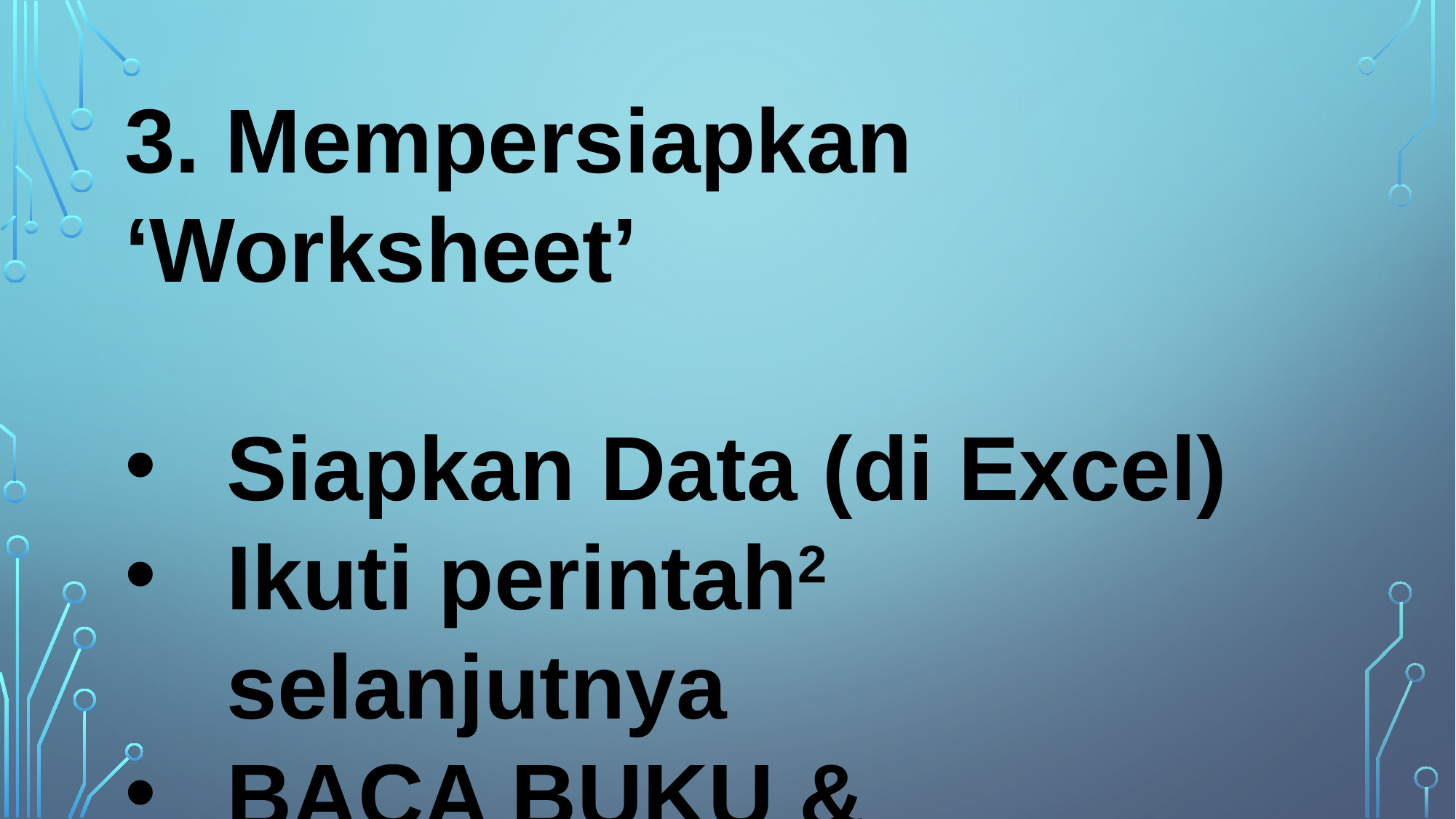

3. Mempersiapkan ‘Worksheet’

Siapkan Data (di Excel)
Ikuti perintah2 selanjutnya
BACA BUKU & BEKERJALAH DGN DATA YANG TERSEDIA